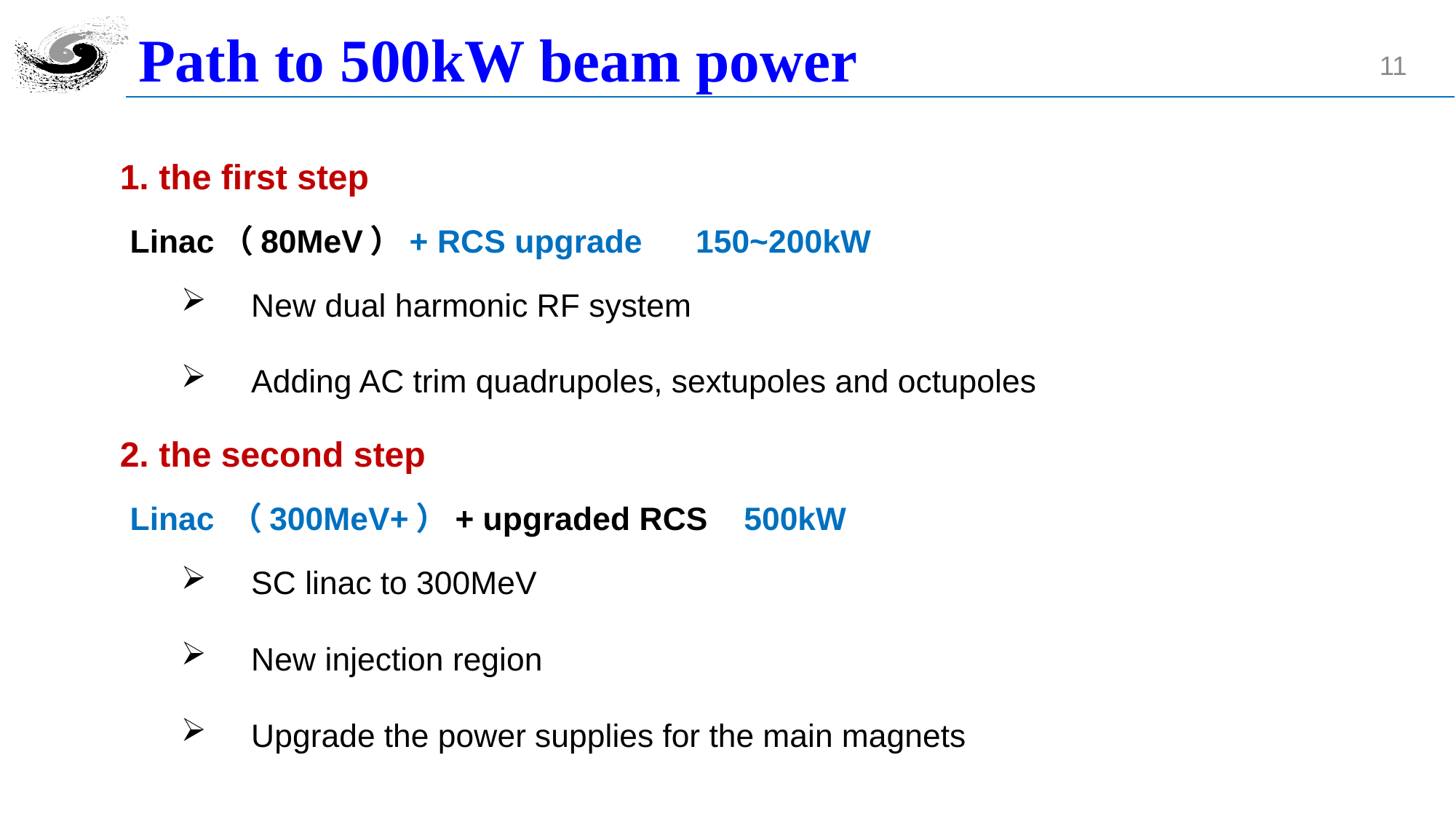

# Path to 500kW beam power
11
1. the first step
 Linac（80MeV）+ RCS upgrade      150~200kW
New dual harmonic RF system
Adding AC trim quadrupoles, sextupoles and octupoles
2. the second step
 Linac （300MeV+）+ upgraded RCS    500kW
SC linac to 300MeV
New injection region
Upgrade the power supplies for the main magnets